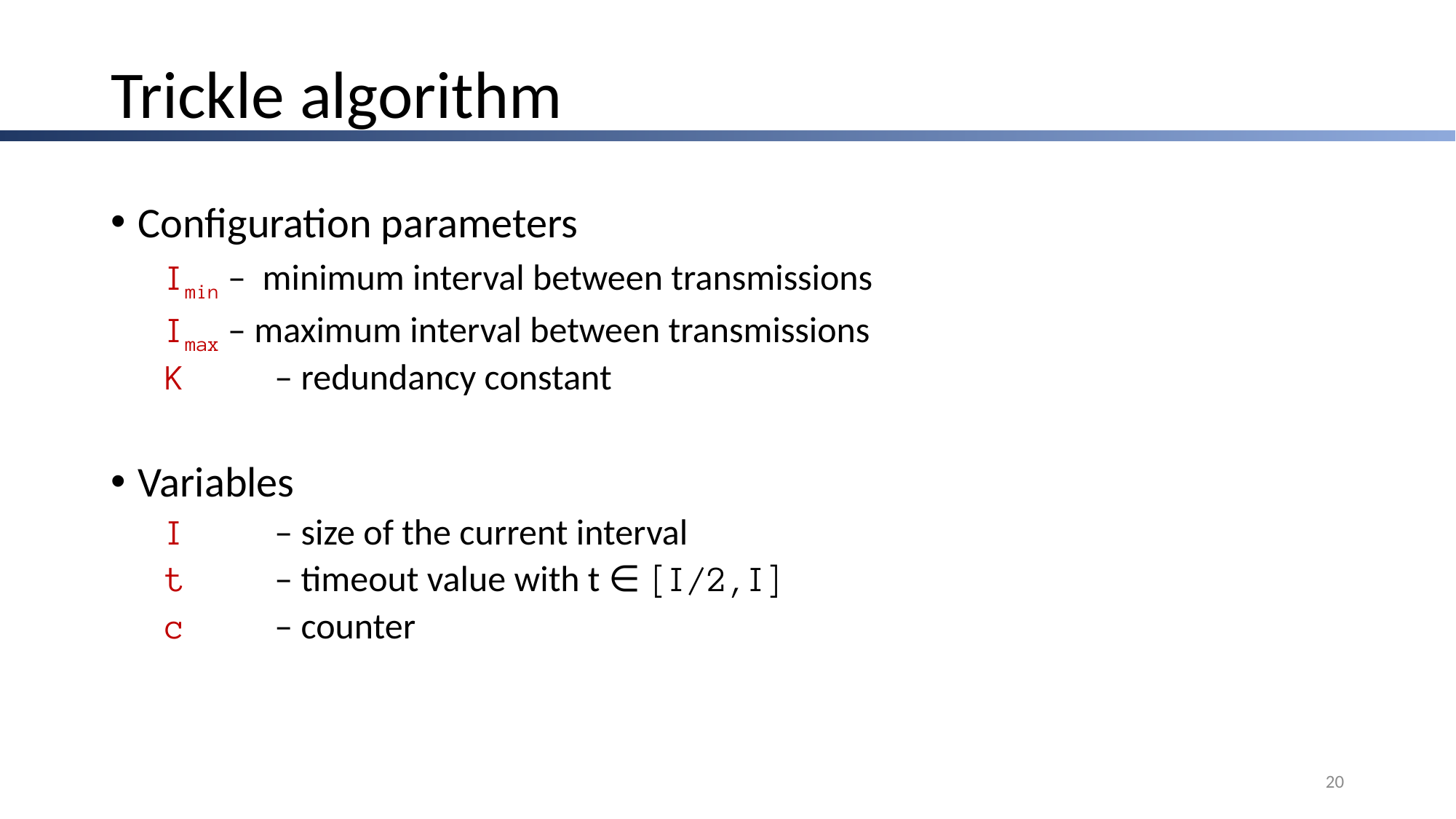

# Trickle algorithm
Configuration parameters
Imin –  minimum interval between transmissions
Imax – maximum interval between transmissions
K 	– redundancy constant

Variables
I 	– size of the current interval
t 	– timeout value with t ∈ [I/2,I]
c 	– counter
20